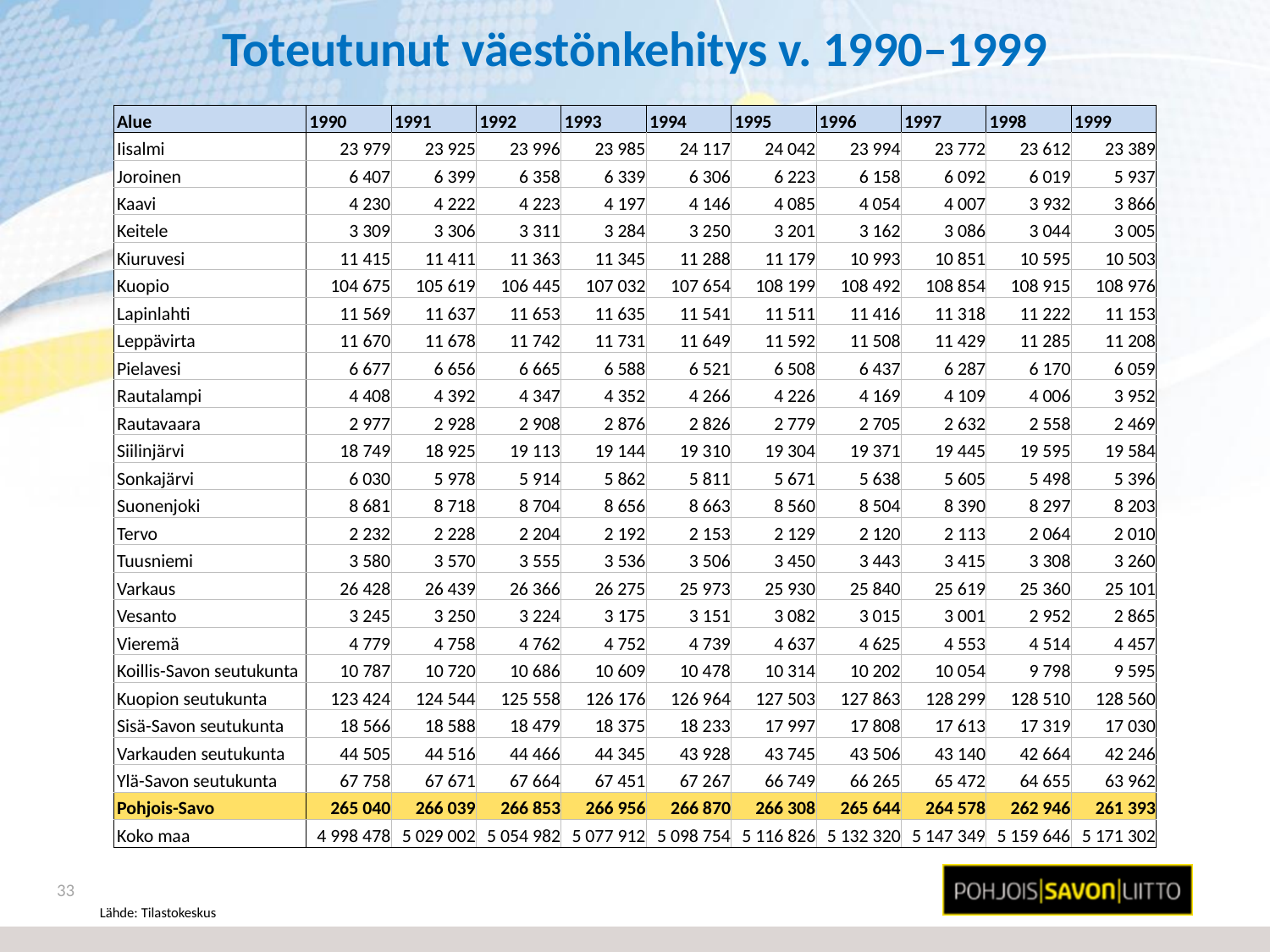

# Toteutunut väestönkehitys v. 1990–1999
| Alue | 1990 | 1991 | 1992 | 1993 | 1994 | 1995 | 1996 | 1997 | 1998 | 1999 |
| --- | --- | --- | --- | --- | --- | --- | --- | --- | --- | --- |
| Iisalmi | 23 979 | 23 925 | 23 996 | 23 985 | 24 117 | 24 042 | 23 994 | 23 772 | 23 612 | 23 389 |
| Joroinen | 6 407 | 6 399 | 6 358 | 6 339 | 6 306 | 6 223 | 6 158 | 6 092 | 6 019 | 5 937 |
| Kaavi | 4 230 | 4 222 | 4 223 | 4 197 | 4 146 | 4 085 | 4 054 | 4 007 | 3 932 | 3 866 |
| Keitele | 3 309 | 3 306 | 3 311 | 3 284 | 3 250 | 3 201 | 3 162 | 3 086 | 3 044 | 3 005 |
| Kiuruvesi | 11 415 | 11 411 | 11 363 | 11 345 | 11 288 | 11 179 | 10 993 | 10 851 | 10 595 | 10 503 |
| Kuopio | 104 675 | 105 619 | 106 445 | 107 032 | 107 654 | 108 199 | 108 492 | 108 854 | 108 915 | 108 976 |
| Lapinlahti | 11 569 | 11 637 | 11 653 | 11 635 | 11 541 | 11 511 | 11 416 | 11 318 | 11 222 | 11 153 |
| Leppävirta | 11 670 | 11 678 | 11 742 | 11 731 | 11 649 | 11 592 | 11 508 | 11 429 | 11 285 | 11 208 |
| Pielavesi | 6 677 | 6 656 | 6 665 | 6 588 | 6 521 | 6 508 | 6 437 | 6 287 | 6 170 | 6 059 |
| Rautalampi | 4 408 | 4 392 | 4 347 | 4 352 | 4 266 | 4 226 | 4 169 | 4 109 | 4 006 | 3 952 |
| Rautavaara | 2 977 | 2 928 | 2 908 | 2 876 | 2 826 | 2 779 | 2 705 | 2 632 | 2 558 | 2 469 |
| Siilinjärvi | 18 749 | 18 925 | 19 113 | 19 144 | 19 310 | 19 304 | 19 371 | 19 445 | 19 595 | 19 584 |
| Sonkajärvi | 6 030 | 5 978 | 5 914 | 5 862 | 5 811 | 5 671 | 5 638 | 5 605 | 5 498 | 5 396 |
| Suonenjoki | 8 681 | 8 718 | 8 704 | 8 656 | 8 663 | 8 560 | 8 504 | 8 390 | 8 297 | 8 203 |
| Tervo | 2 232 | 2 228 | 2 204 | 2 192 | 2 153 | 2 129 | 2 120 | 2 113 | 2 064 | 2 010 |
| Tuusniemi | 3 580 | 3 570 | 3 555 | 3 536 | 3 506 | 3 450 | 3 443 | 3 415 | 3 308 | 3 260 |
| Varkaus | 26 428 | 26 439 | 26 366 | 26 275 | 25 973 | 25 930 | 25 840 | 25 619 | 25 360 | 25 101 |
| Vesanto | 3 245 | 3 250 | 3 224 | 3 175 | 3 151 | 3 082 | 3 015 | 3 001 | 2 952 | 2 865 |
| Vieremä | 4 779 | 4 758 | 4 762 | 4 752 | 4 739 | 4 637 | 4 625 | 4 553 | 4 514 | 4 457 |
| Koillis-Savon seutukunta | 10 787 | 10 720 | 10 686 | 10 609 | 10 478 | 10 314 | 10 202 | 10 054 | 9 798 | 9 595 |
| Kuopion seutukunta | 123 424 | 124 544 | 125 558 | 126 176 | 126 964 | 127 503 | 127 863 | 128 299 | 128 510 | 128 560 |
| Sisä-Savon seutukunta | 18 566 | 18 588 | 18 479 | 18 375 | 18 233 | 17 997 | 17 808 | 17 613 | 17 319 | 17 030 |
| Varkauden seutukunta | 44 505 | 44 516 | 44 466 | 44 345 | 43 928 | 43 745 | 43 506 | 43 140 | 42 664 | 42 246 |
| Ylä-Savon seutukunta | 67 758 | 67 671 | 67 664 | 67 451 | 67 267 | 66 749 | 66 265 | 65 472 | 64 655 | 63 962 |
| Pohjois-Savo | 265 040 | 266 039 | 266 853 | 266 956 | 266 870 | 266 308 | 265 644 | 264 578 | 262 946 | 261 393 |
| Koko maa | 4 998 478 | 5 029 002 | 5 054 982 | 5 077 912 | 5 098 754 | 5 116 826 | 5 132 320 | 5 147 349 | 5 159 646 | 5 171 302 |
33
Lähde: Tilastokeskus